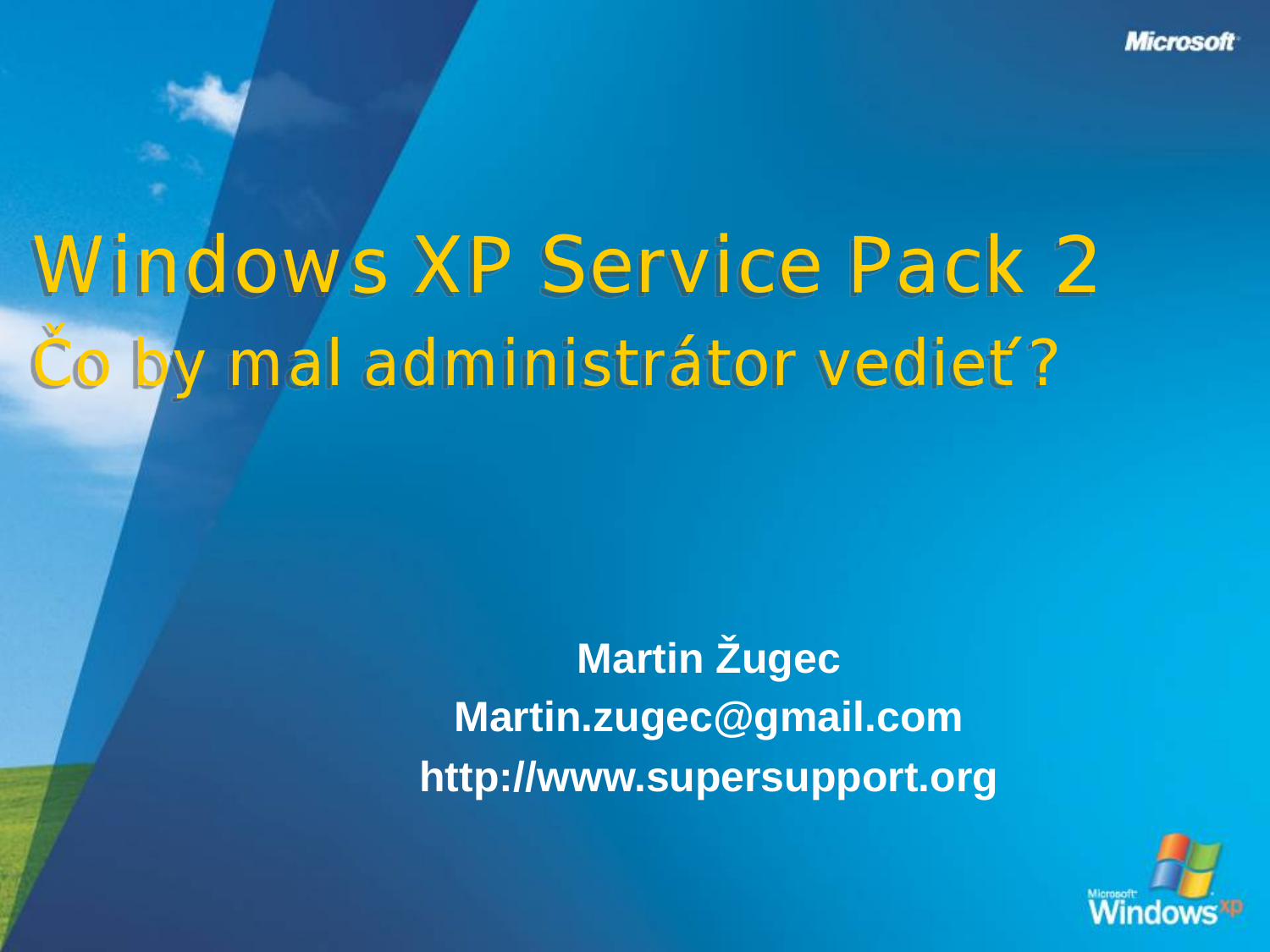

# Windows XP Service Pack 2 Čo by mal administrátor vedieť?
Martin Žugec
Martin.zugec@gmail.com
http://www.supersupport.org